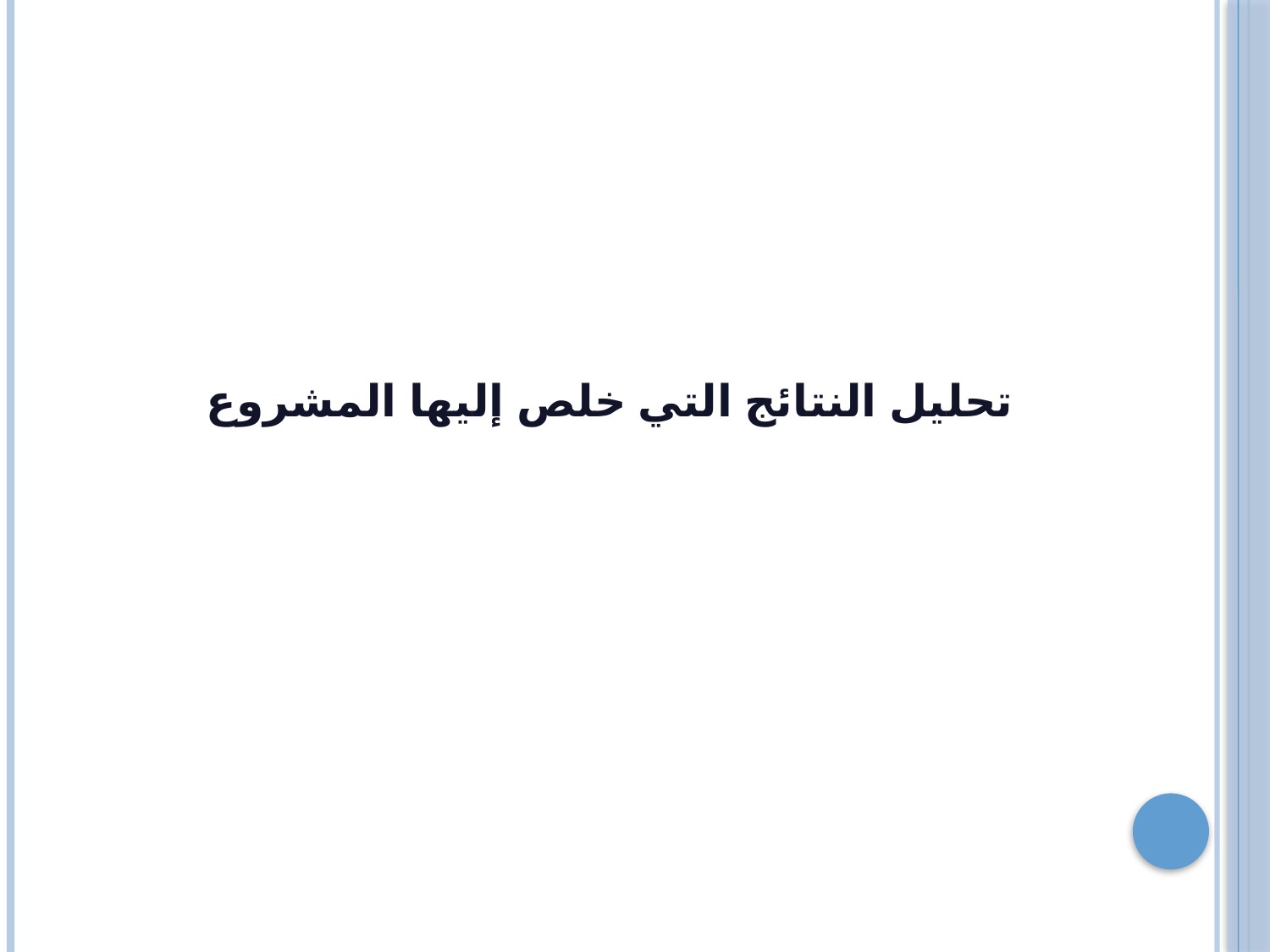

# تحليل النتائج التي خلص إليها المشروع